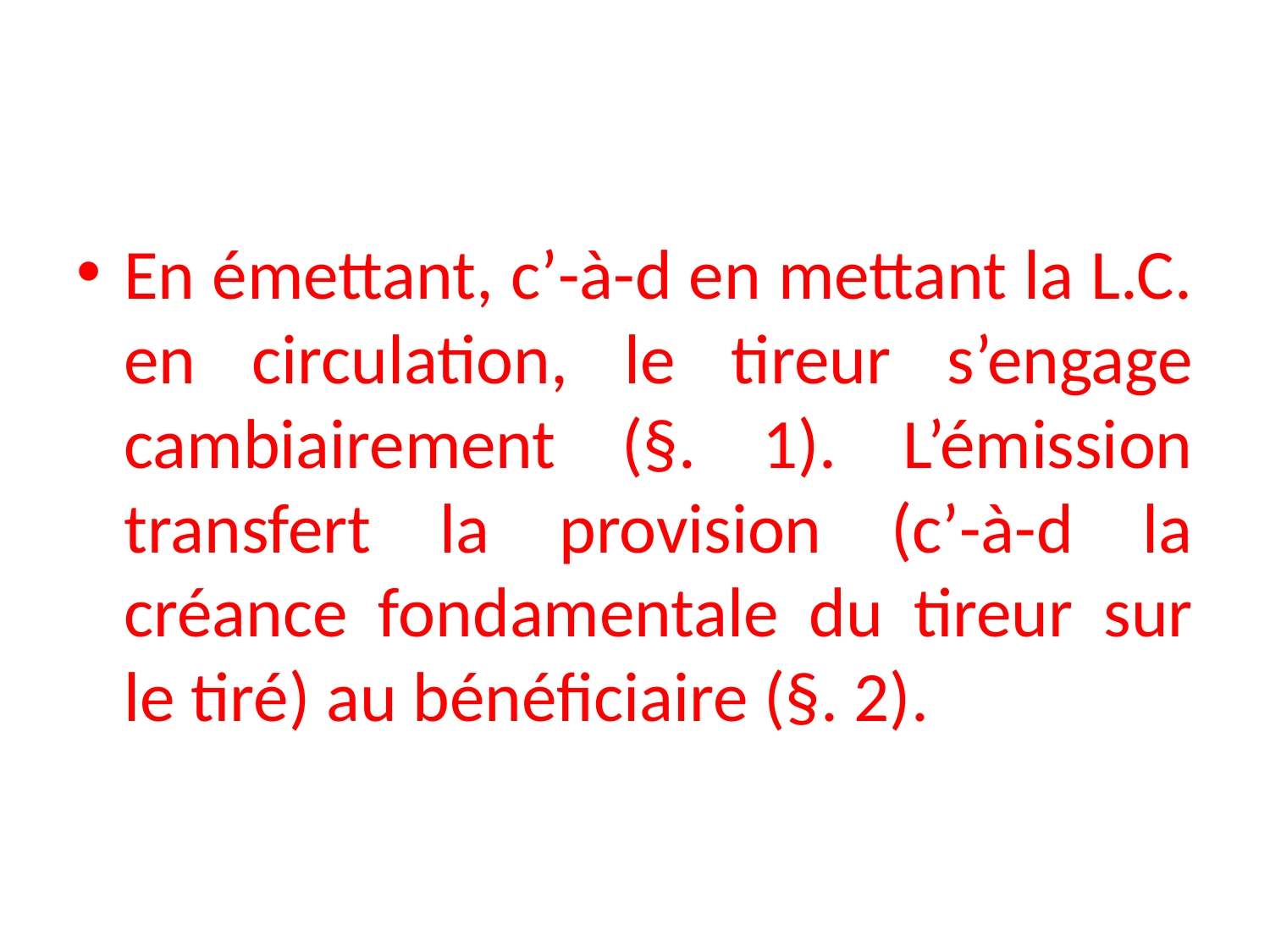

#
En émettant, c’-à-d en mettant la L.C. en circulation, le tireur s’engage cambiairement (§. 1). L’émission transfert la provision (c’-à-d la créance fondamentale du tireur sur le tiré) au bénéficiaire (§. 2).